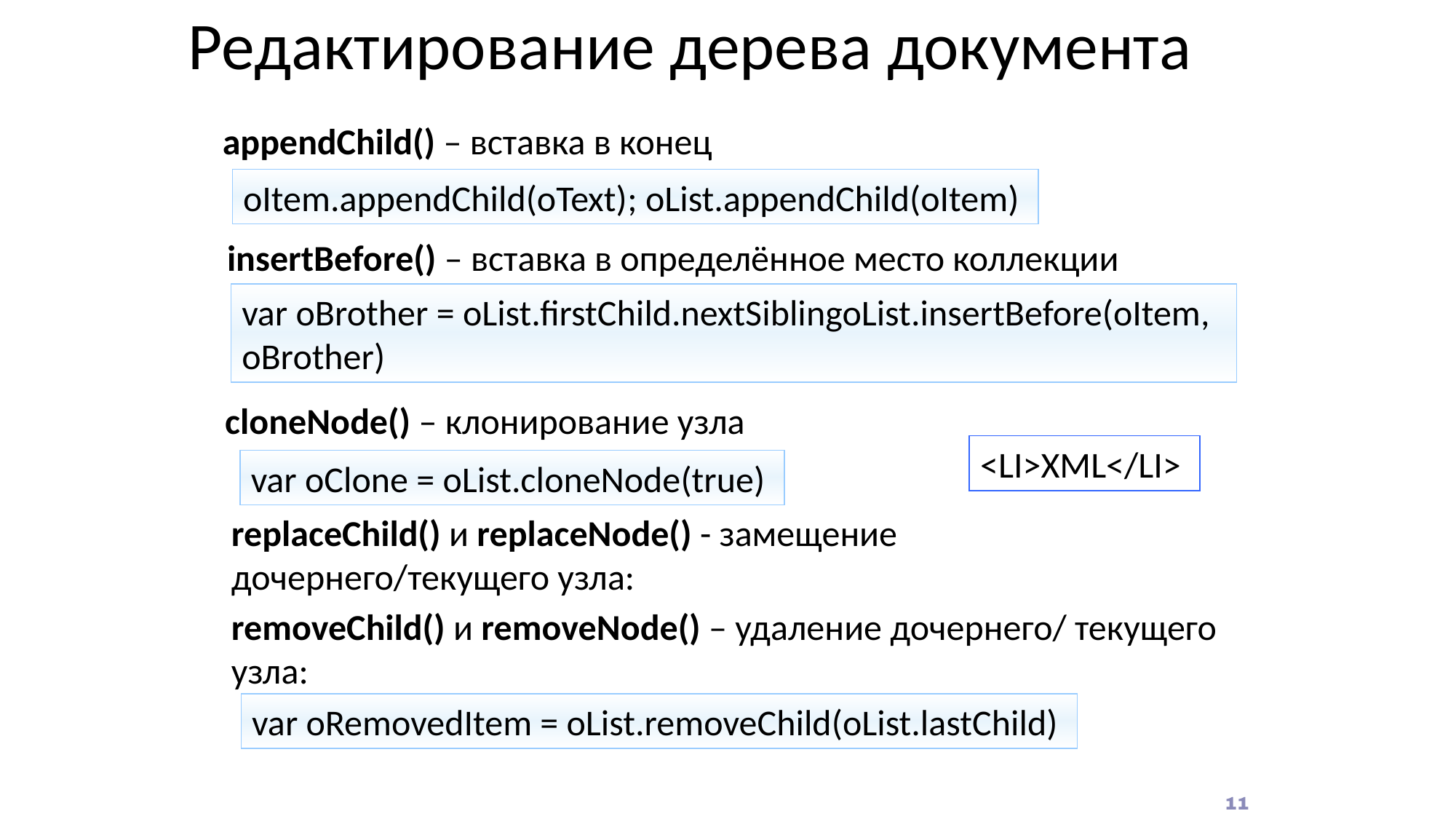

# Редактирование дерева документа
appendChild() – вставка в конец
oItem.appendChild(oText); oList.appendChild(oItem)
insertBefore() – вставка в определённое место коллекции
var oBrother = oList.firstChild.nextSiblingoList.insertBefore(oItem, oBrother)
cloneNode() – клонирование узла
<LI>XML</LI>
var oClone = oList.cloneNode(true)
replaceChild() и replaceNode() - замещение дочернего/текущего узла:
removeChild() и removeNode() – удаление дочернего/ текущего узла:
var oRemovedItem = oList.removeChild(oList.lastChild)
11